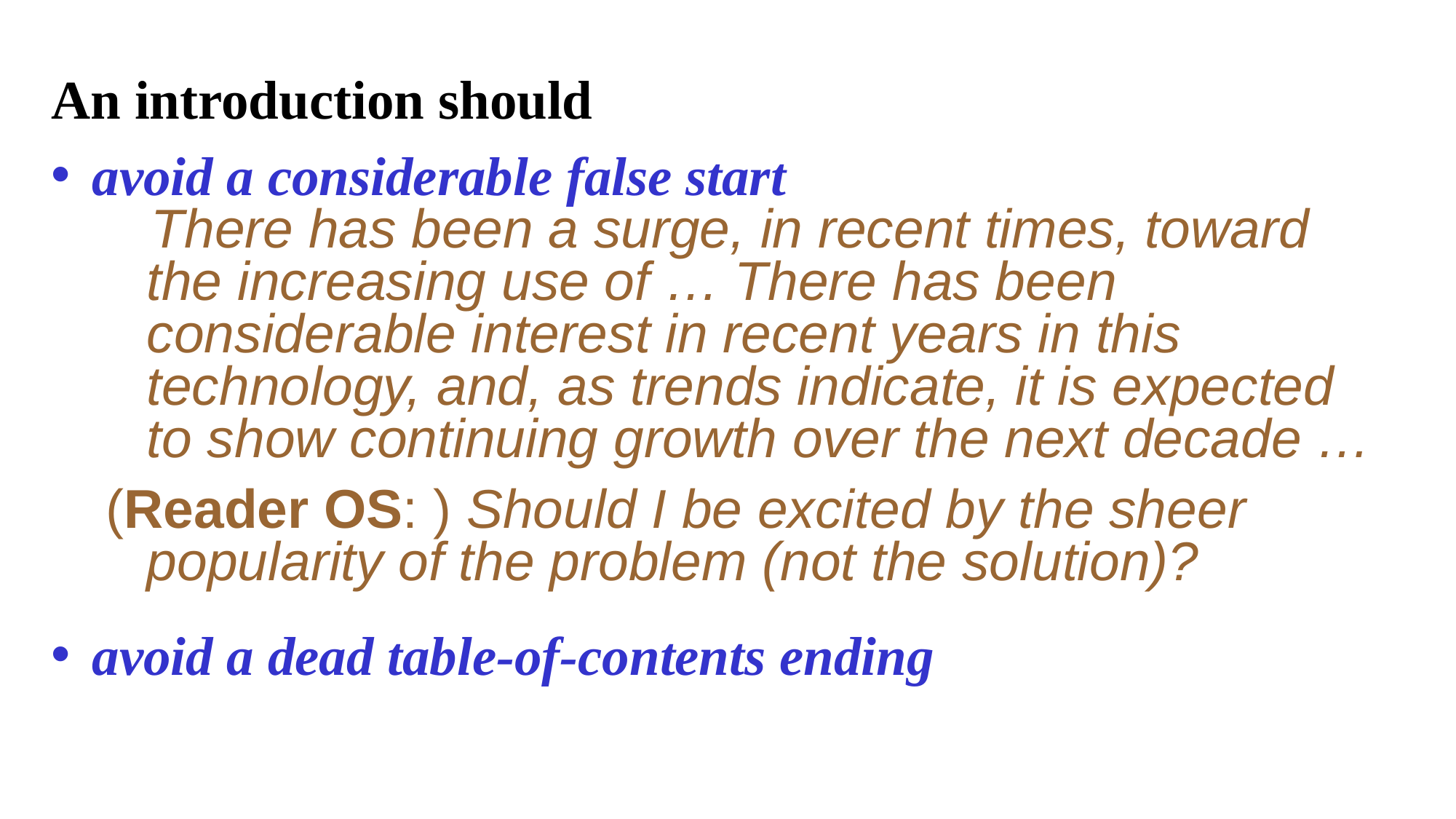

An introduction should
avoid a considerable false start
   There has been a surge, in recent times, toward the increasing use of … There has been considerable interest in recent years in this technology, and, as trends indicate, it is expected to show continuing growth over the next decade …
(Reader OS: ) Should I be excited by the sheer popularity of the problem (not the solution)?
avoid a dead table-of-contents ending